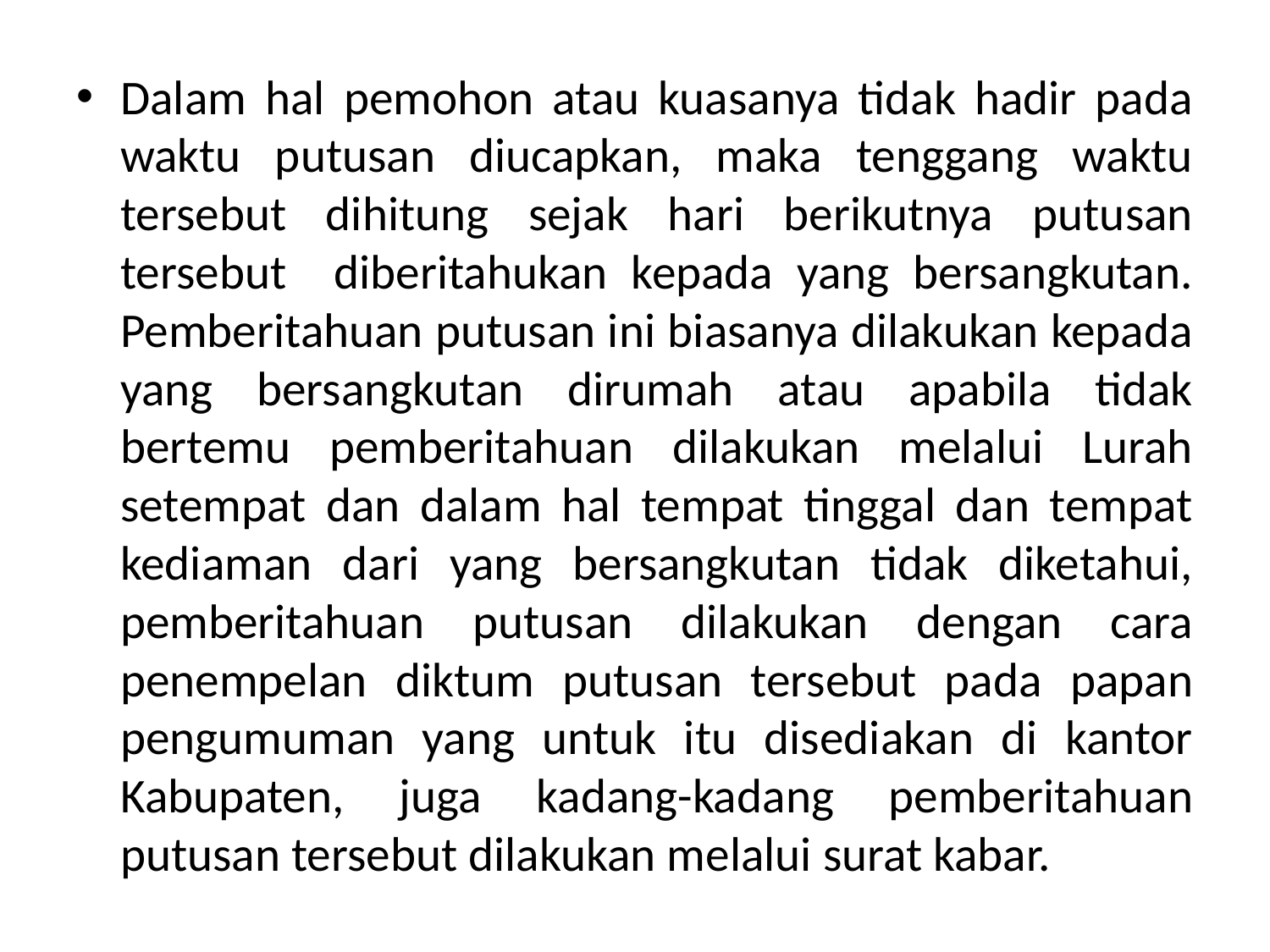

Dalam hal pemohon atau kuasanya tidak hadir pada waktu putusan diucapkan, maka tenggang waktu tersebut dihitung sejak hari berikutnya putusan tersebut  diberitahukan kepada yang bersangkutan. Pemberitahuan putusan ini biasanya dilakukan kepada yang bersangkutan dirumah atau apabila tidak bertemu pemberitahuan dilakukan melalui Lurah setempat dan dalam hal tempat tinggal dan tempat kediaman dari yang bersangkutan tidak diketahui, pemberitahuan putusan dilakukan dengan cara penempelan diktum putusan tersebut pada papan pengumuman yang untuk itu disediakan di kantor Kabupaten, juga kadang-kadang pemberitahuan putusan tersebut dilakukan melalui surat kabar.